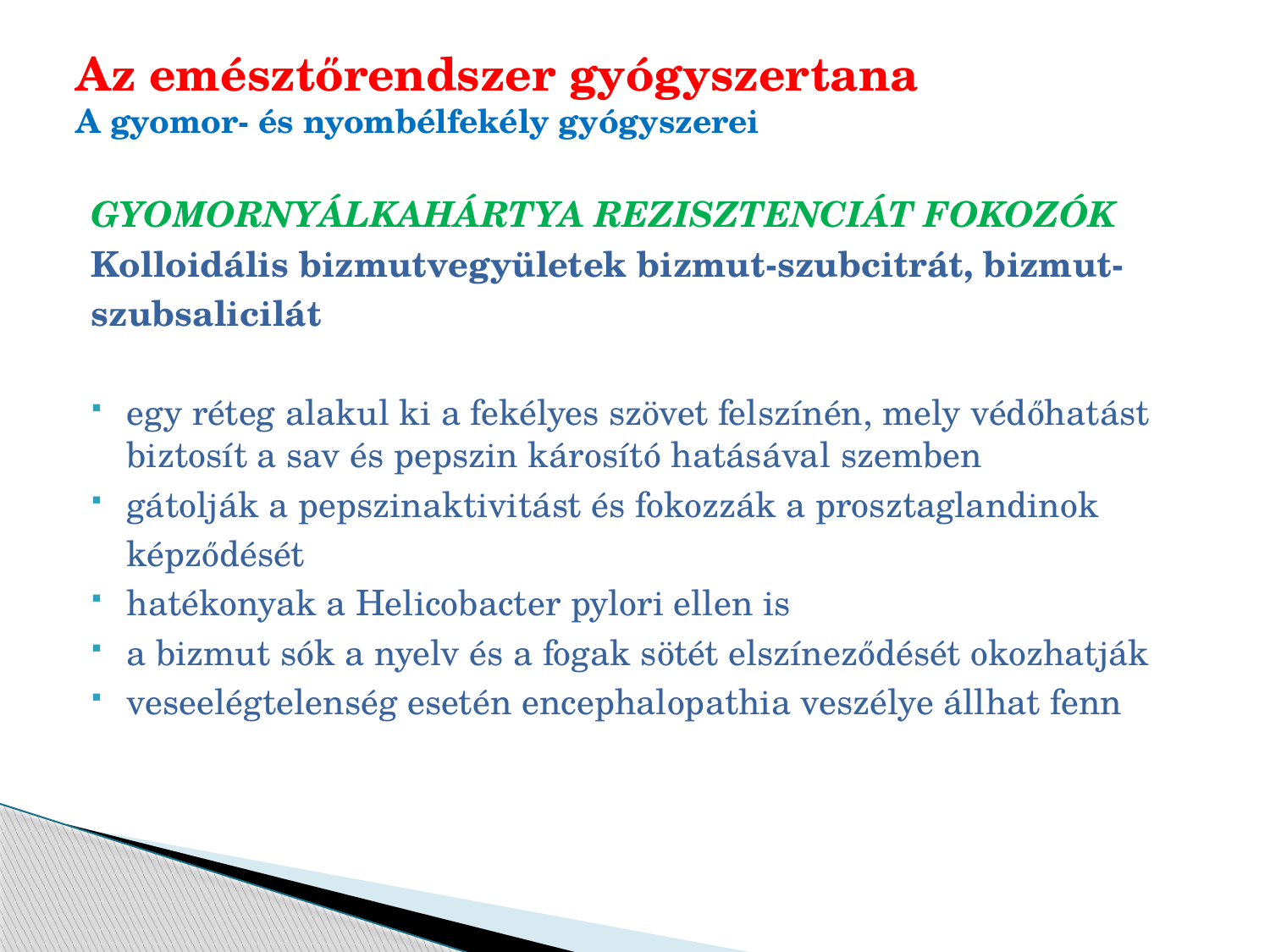

# Az emésztőrendszer gyógyszertana A gyomor- és nyombélfekély gyógyszerei
GYOMORNYÁLKAHÁRTYA REZISZTENCIÁT FOKOZÓK
Kolloidális bizmutvegyületek bizmut-szubcitrát, bizmut-
szubsalicilát

egy réteg alakul ki a fekélyes szövet felszínén, mely védőhatást biztosít a sav és pepszin károsító hatásával szemben
gátolják a pepszinaktivitást és fokozzák a prosztaglandinok
	képződését
hatékonyak a Helicobacter pylori ellen is
a bizmut sók a nyelv és a fogak sötét elszíneződését okozhatják
veseelégtelenség esetén encephalopathia veszélye állhat fenn